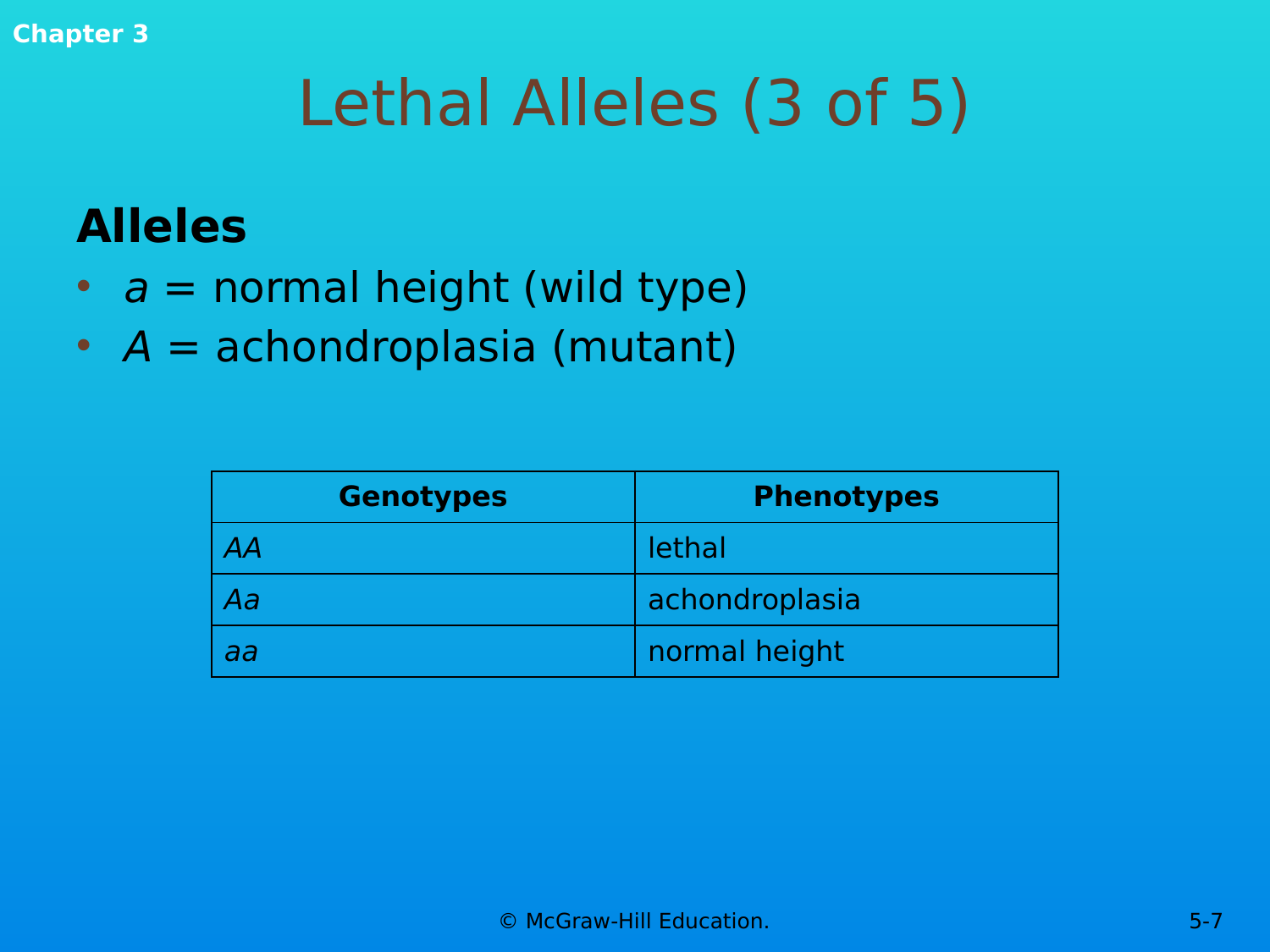

# Lethal Alleles (3 of 5)
Alleles
a = normal height (wild type)
A = achondroplasia (mutant)
| Genotypes | Phenotypes |
| --- | --- |
| AA | lethal |
| Aa | achondroplasia |
| aa | normal height |